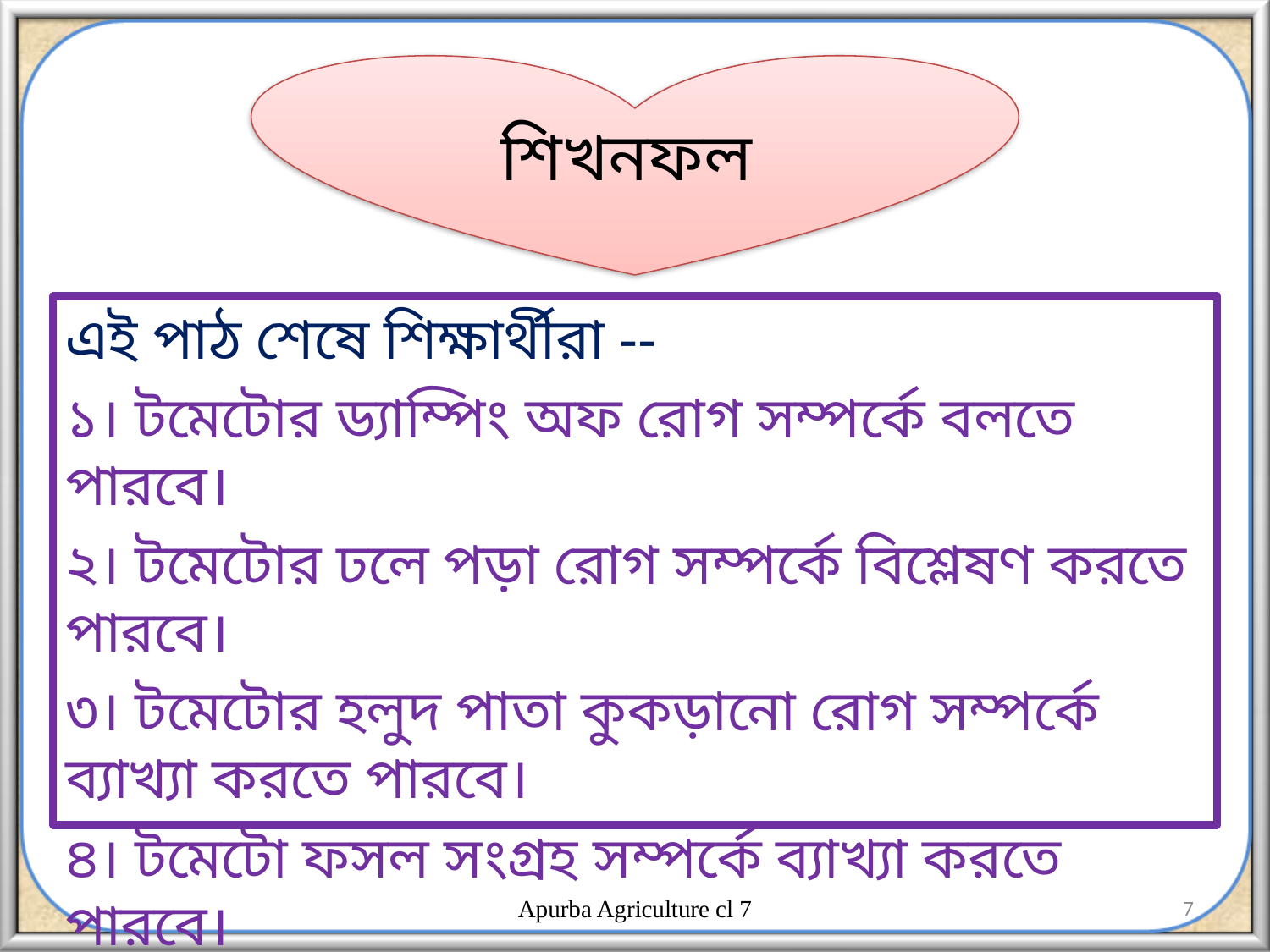

শিখনফল
এই পাঠ শেষে শিক্ষার্থীরা --
১। টমেটোর ড্যাম্পিং অফ রোগ সম্পর্কে বলতে পারবে।
২। টমেটোর ঢলে পড়া রোগ সম্পর্কে বিশ্লেষণ করতে পারবে।
৩। টমেটোর হলুদ পাতা কুকড়ানো রোগ সম্পর্কে ব্যাখ্যা করতে পারবে।
৪। টমেটো ফসল সংগ্রহ সম্পর্কে ব্যাখ্যা করতে পারবে।
Apurba Agriculture cl 7
7